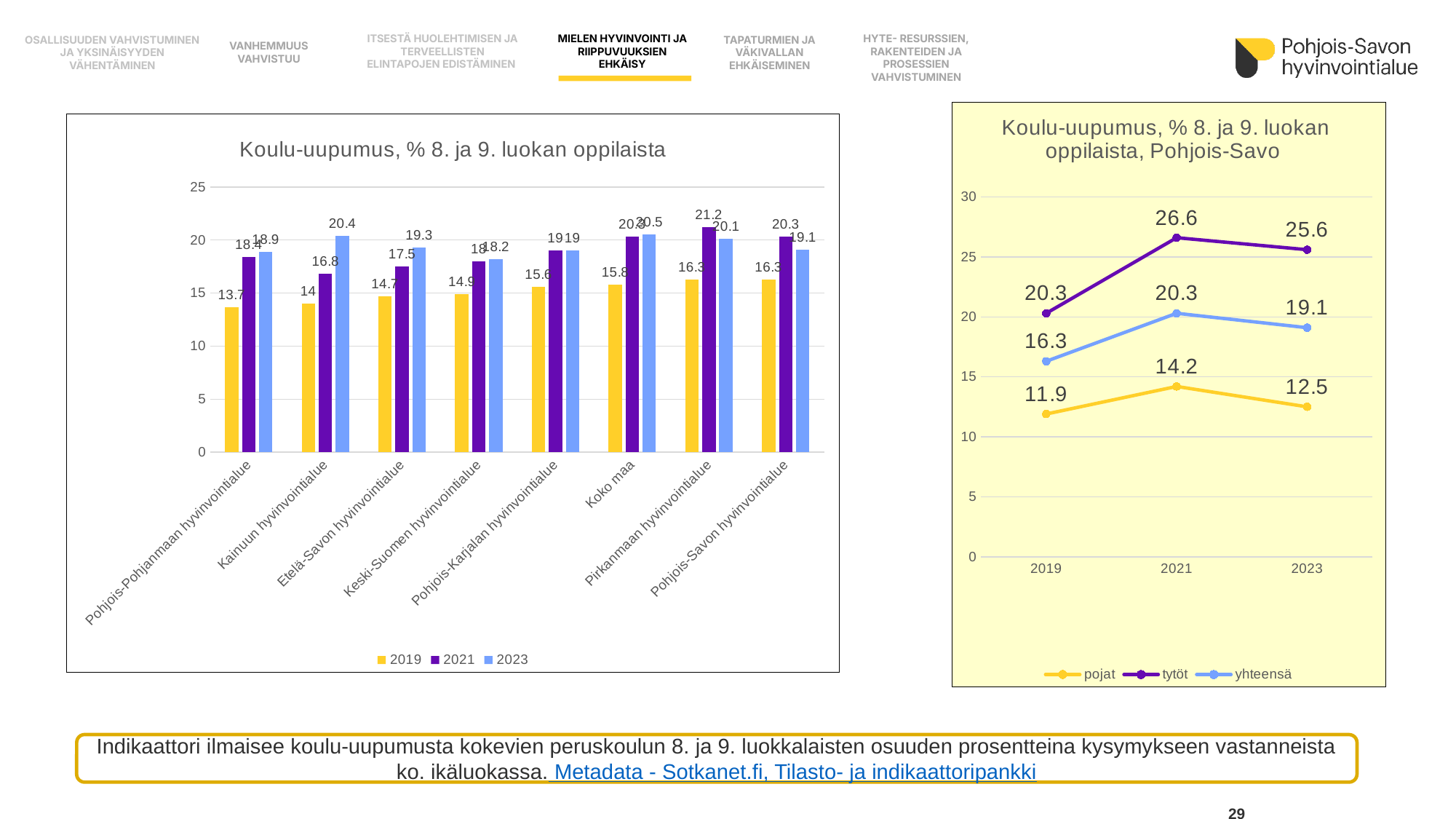

OSALLISUUDEN VAHVISTUMINEN JA YKSINÄISYYDEN VÄHENTÄMINEN
HYTE- RESURSSIEN, RAKENTEIDEN JA PROSESSIEN
VAHVISTUMINEN
MIELEN HYVINVOINTI JA RIIPPUVUUKSIEN EHKÄISY
ITSESTÄ HUOLEHTIMISEN JA TERVEELLISTEN ELINTAPOJEN EDISTÄMINEN
TAPATURMIEN JA VÄKIVALLAN EHKÄISEMINEN
VANHEMMUUS VAHVISTUU

### Chart: Koulu-uupumus, % 8. ja 9. luokan oppilaista, Pohjois-Savo

| Category | pojat | tytöt | yhteensä |
|---|---|---|---|
| 2019 | 11.9 | 20.3 | 16.3 |
| 2021 | 14.2 | 26.6 | 20.3 |
| 2023 | 12.5 | 25.6 | 19.1 |

### Chart: Koulu-uupumus, % 8. ja 9. luokan oppilaista

| Category | 2019 | 2021 | 2023 |
|---|---|---|---|
| Pohjois-Pohjanmaan hyvinvointialue | 13.7 | 18.4 | 18.9 |
| Kainuun hyvinvointialue | 14.0 | 16.8 | 20.4 |
| Etelä-Savon hyvinvointialue | 14.7 | 17.5 | 19.3 |
| Keski-Suomen hyvinvointialue | 14.9 | 18.0 | 18.2 |
| Pohjois-Karjalan hyvinvointialue | 15.6 | 19.0 | 19.0 |
| Koko maa | 15.8 | 20.3 | 20.5 |
| Pirkanmaan hyvinvointialue | 16.3 | 21.2 | 20.1 |
| Pohjois-Savon hyvinvointialue | 16.3 | 20.3 | 19.1 |

Indikaattori ilmaisee koulu-uupumusta kokevien peruskoulun 8. ja 9. luokkalaisten osuuden prosentteina kysymykseen vastanneista ko. ikäluokassa. Metadata - Sotkanet.fi, Tilasto- ja indikaattoripankki

29